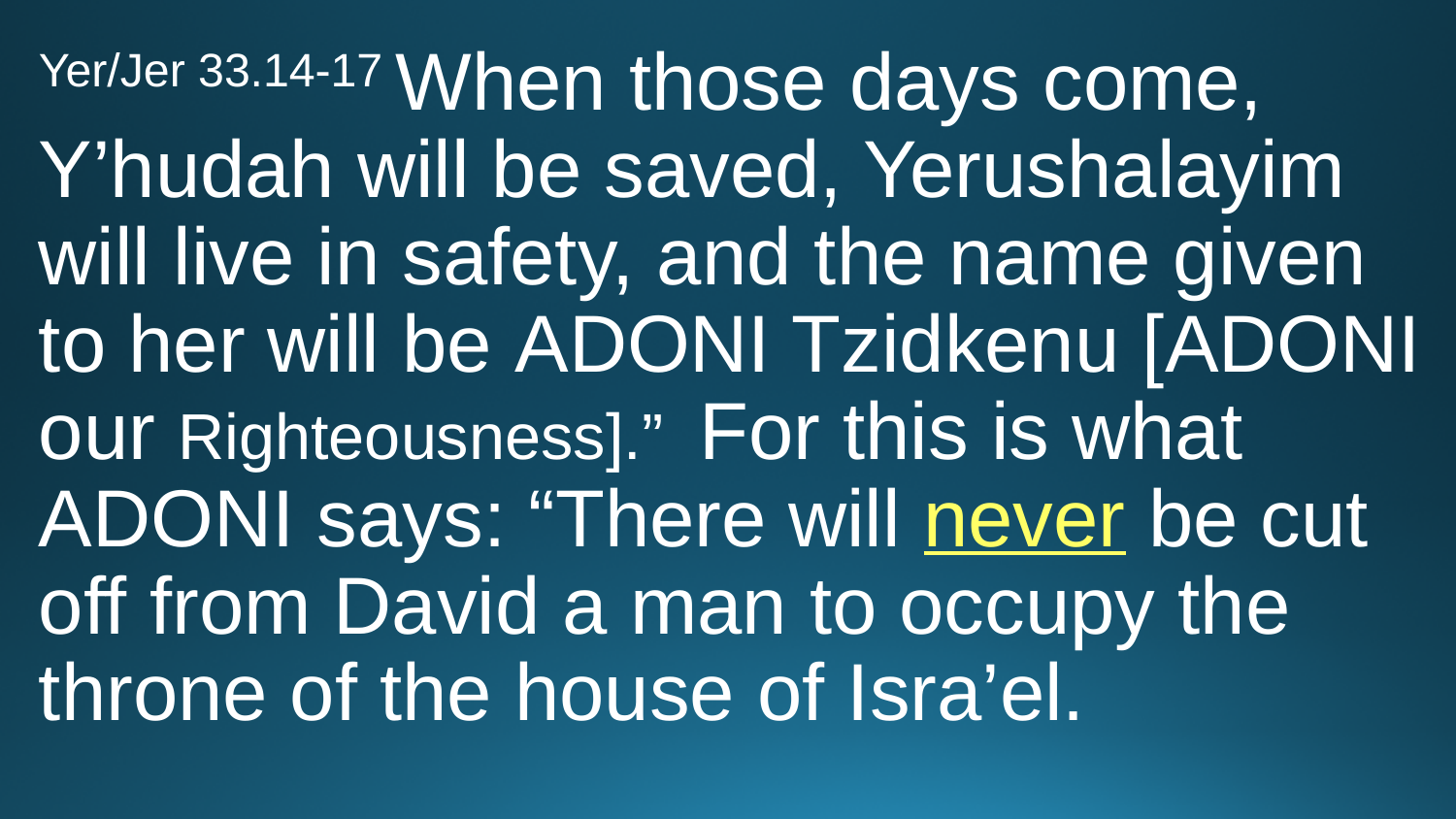

Yer/Jer 33.14-17 When those days come, Y’hudah will be saved, Yerushalayim will live in safety, and the name given to her will be Adoni Tzidkenu [Adoni our Righteousness].”  For this is what Adoni says: “There will never be cut off from David a man to occupy the throne of the house of Isra’el.